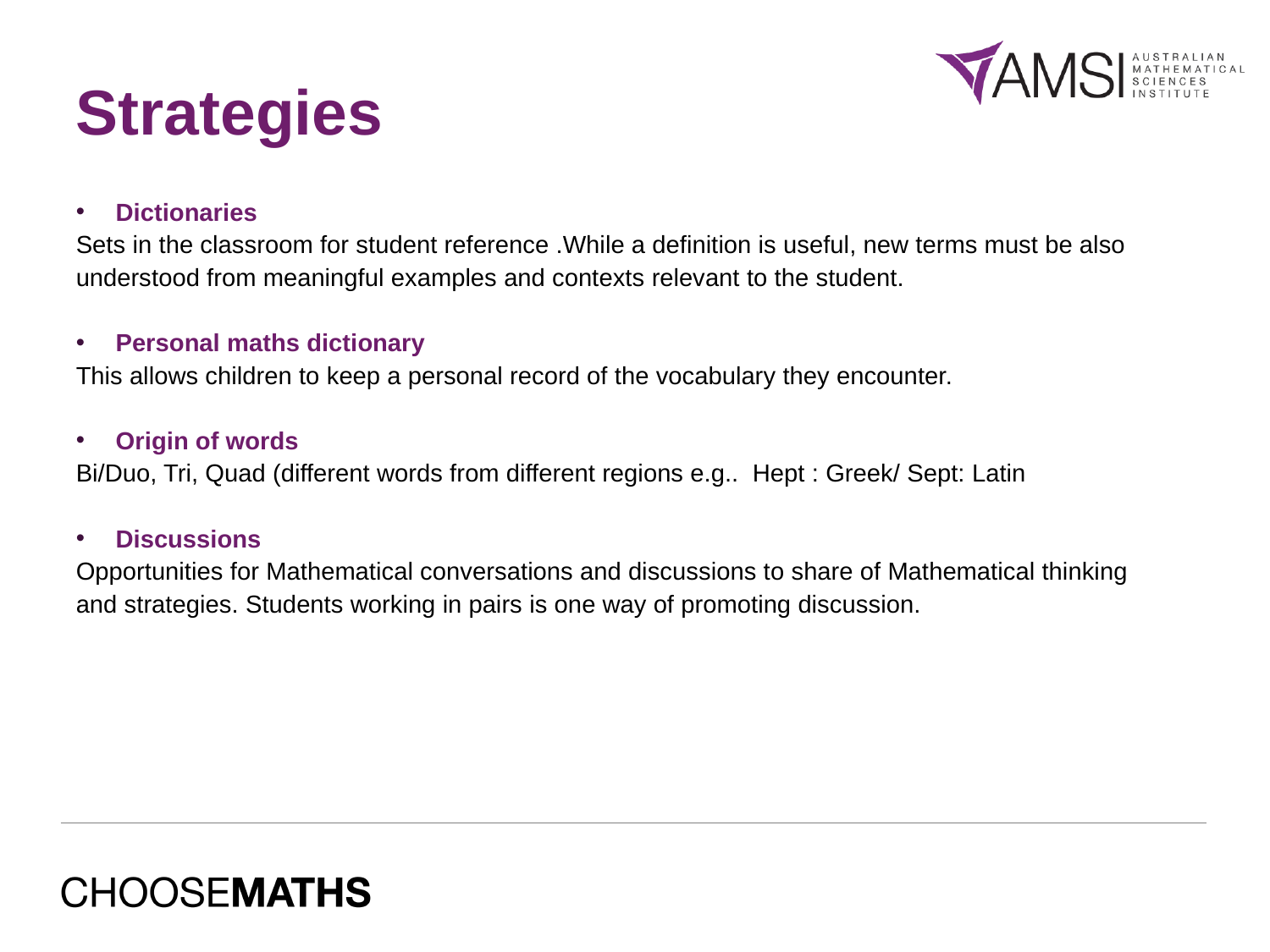

# Strategies

Dictionaries
Sets in the classroom for student reference .While a definition is useful, new terms must be also understood from meaningful examples and contexts relevant to the student.

Personal maths dictionary
This allows children to keep a personal record of the vocabulary they encounter.

Origin of words
Bi/Duo, Tri, Quad (different words from different regions e.g..  Hept : Greek/ Sept: Latin

Discussions
Opportunities for Mathematical conversations and discussions to share of Mathematical thinking and strategies. Students working in pairs is one way of promoting discussion.